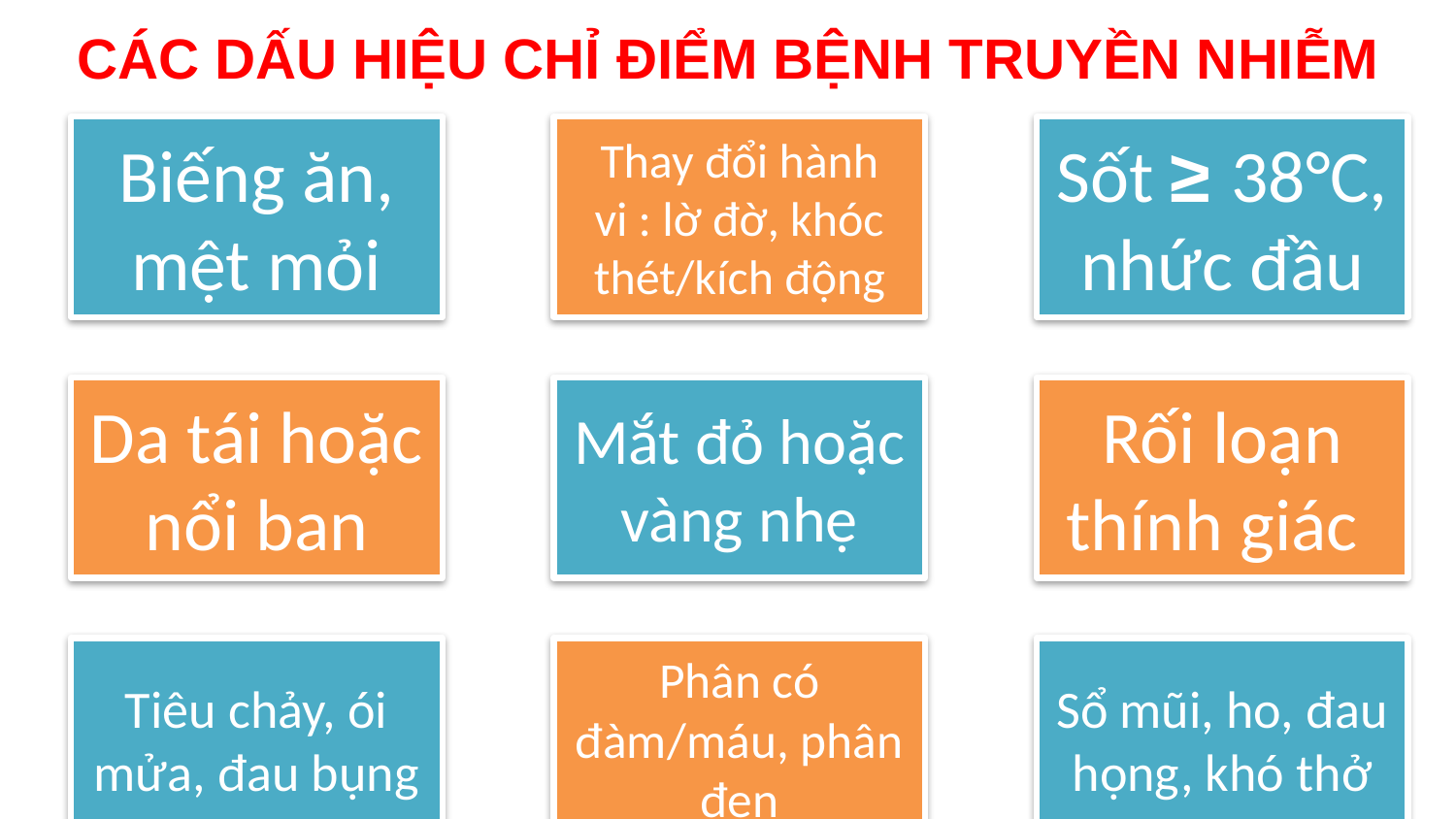

CÁC DẤU HIỆU CHỈ ĐIỂM BỆNH TRUYỀN NHIỄM
Biếng ăn,
mệt mỏi
Thay đổi hành vi : lờ đờ, khóc thét/kích động
Sốt ≥ 38°C, nhức đầu
Da tái hoặc
nổi ban
Mắt đỏ hoặc vàng nhẹ
Rối loạn thính giác
Tiêu chảy, ói mửa, đau bụng
Phân có đàm/máu, phân đen
Sổ mũi, ho, đau họng, khó thở